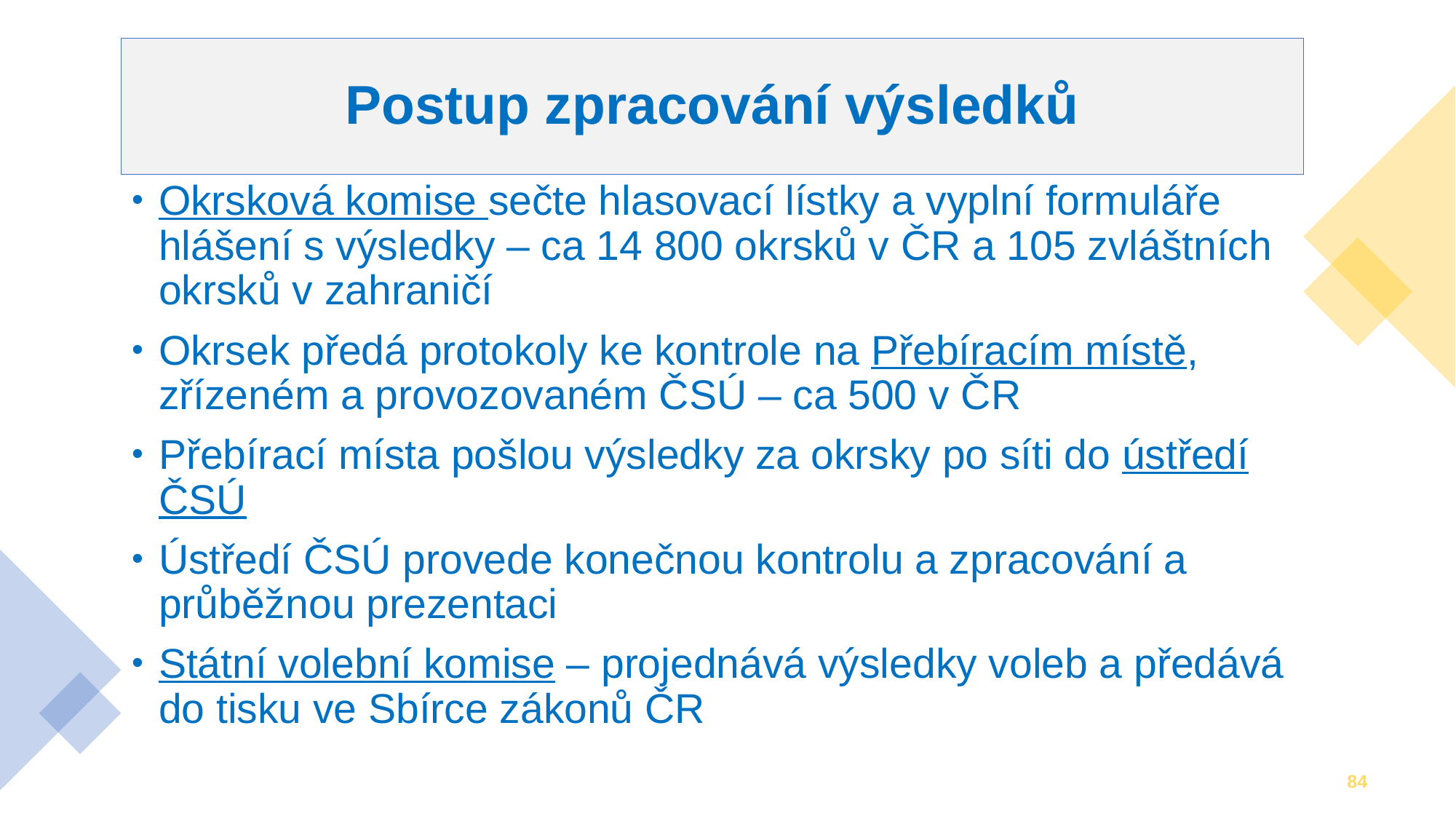

# Postup zpracování výsledků

Okrsková komise sečte hlasovací lístky a vyplní formuláře hlášení s výsledky – ca 14 800 okrsků v ČR a 105 zvláštních okrsků v zahraničí
Okrsek předá protokoly ke kontrole na Přebíracím místě, zřízeném a provozovaném ČSÚ – ca 500 v ČR
Přebírací místa pošlou výsledky za okrsky po síti do ústředí ČSÚ
Ústředí ČSÚ provede konečnou kontrolu a zpracování a průběžnou prezentaci
Státní volební komise – projednává výsledky voleb a předává do tisku ve Sbírce zákonů ČR

84